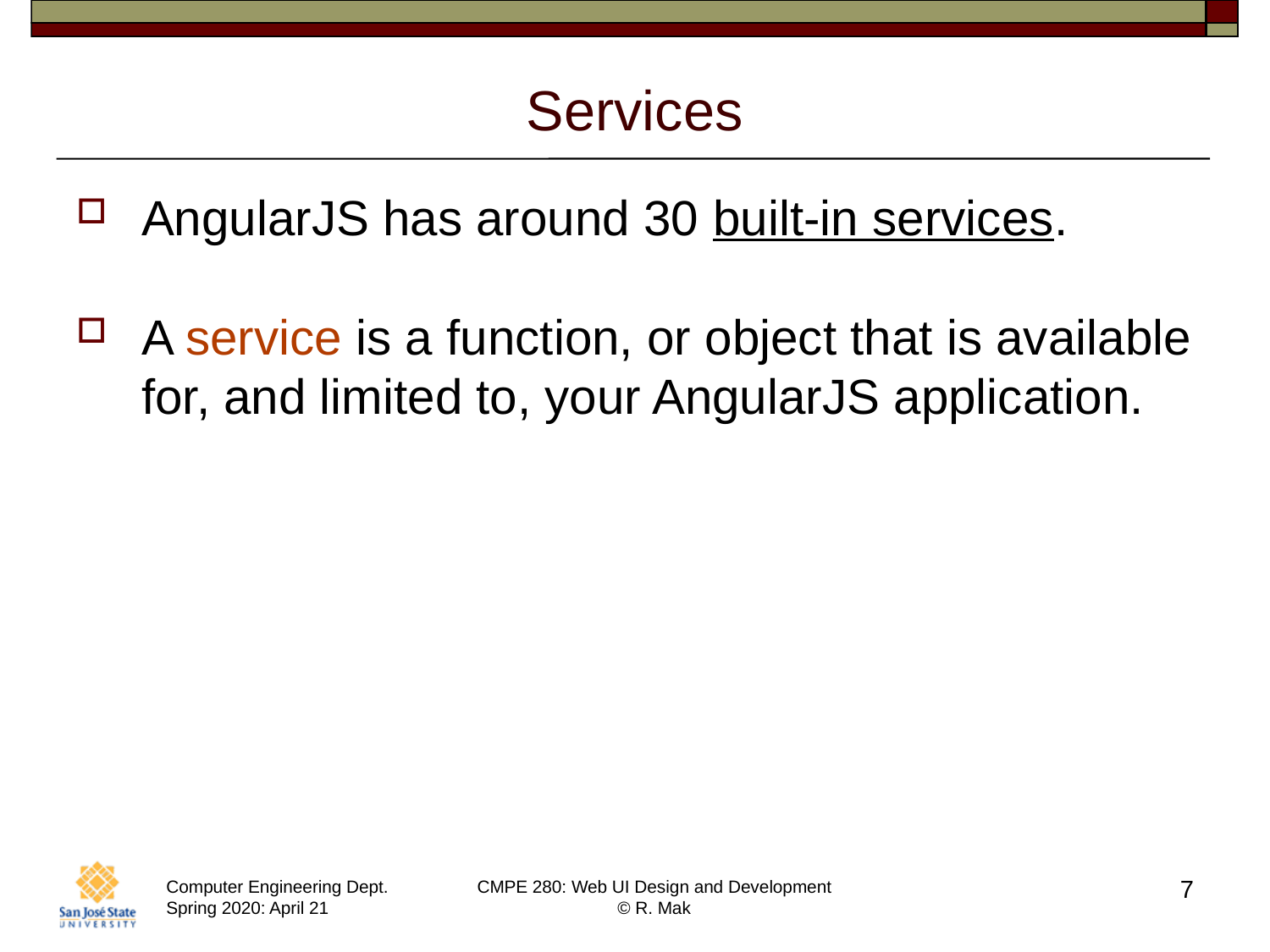

# Services
AngularJS has around 30 built-in services.

A service is a function, or object that is available for, and limited to, your AngularJS application.
7